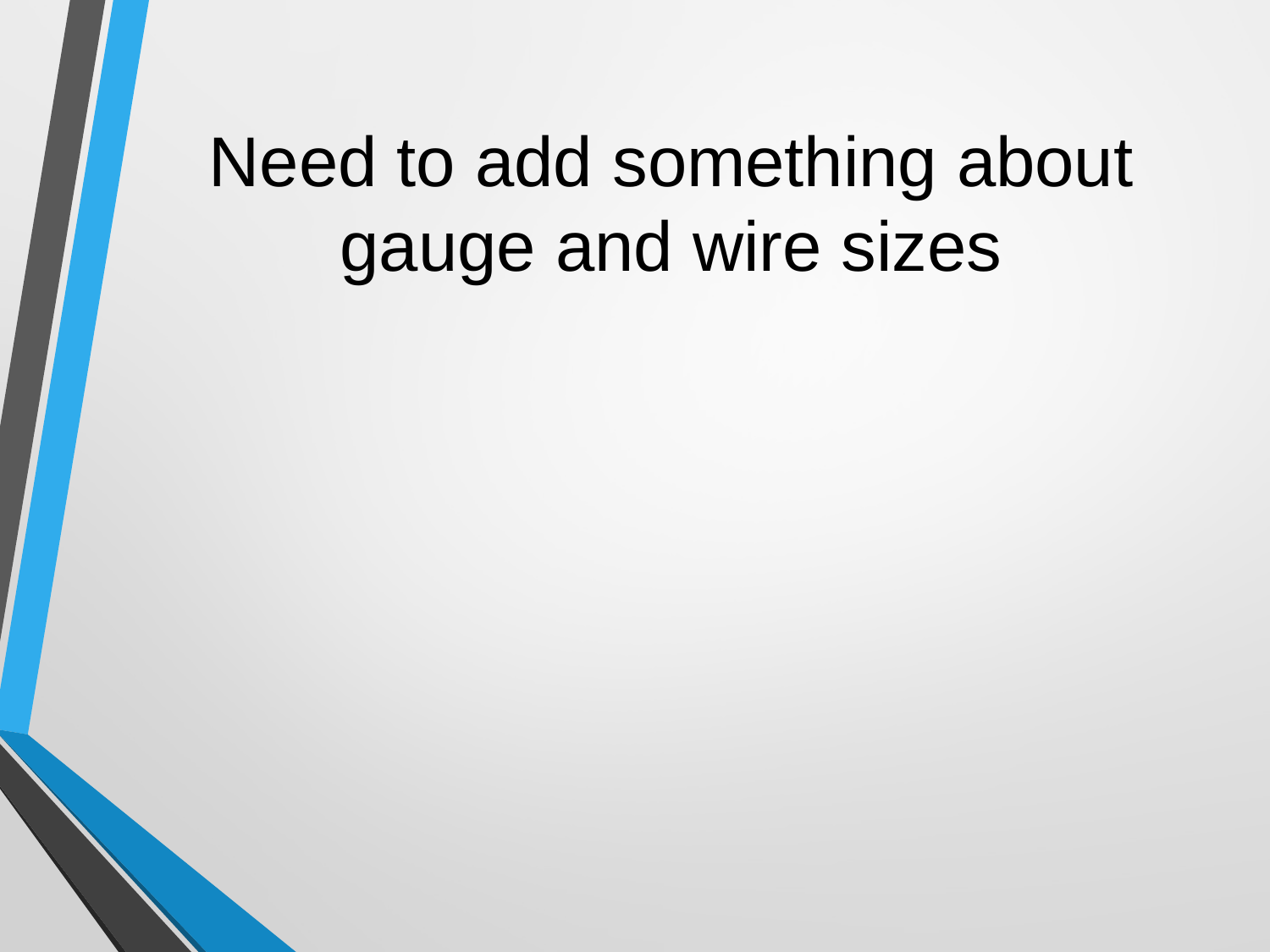

# Need to add something about gauge and wire sizes